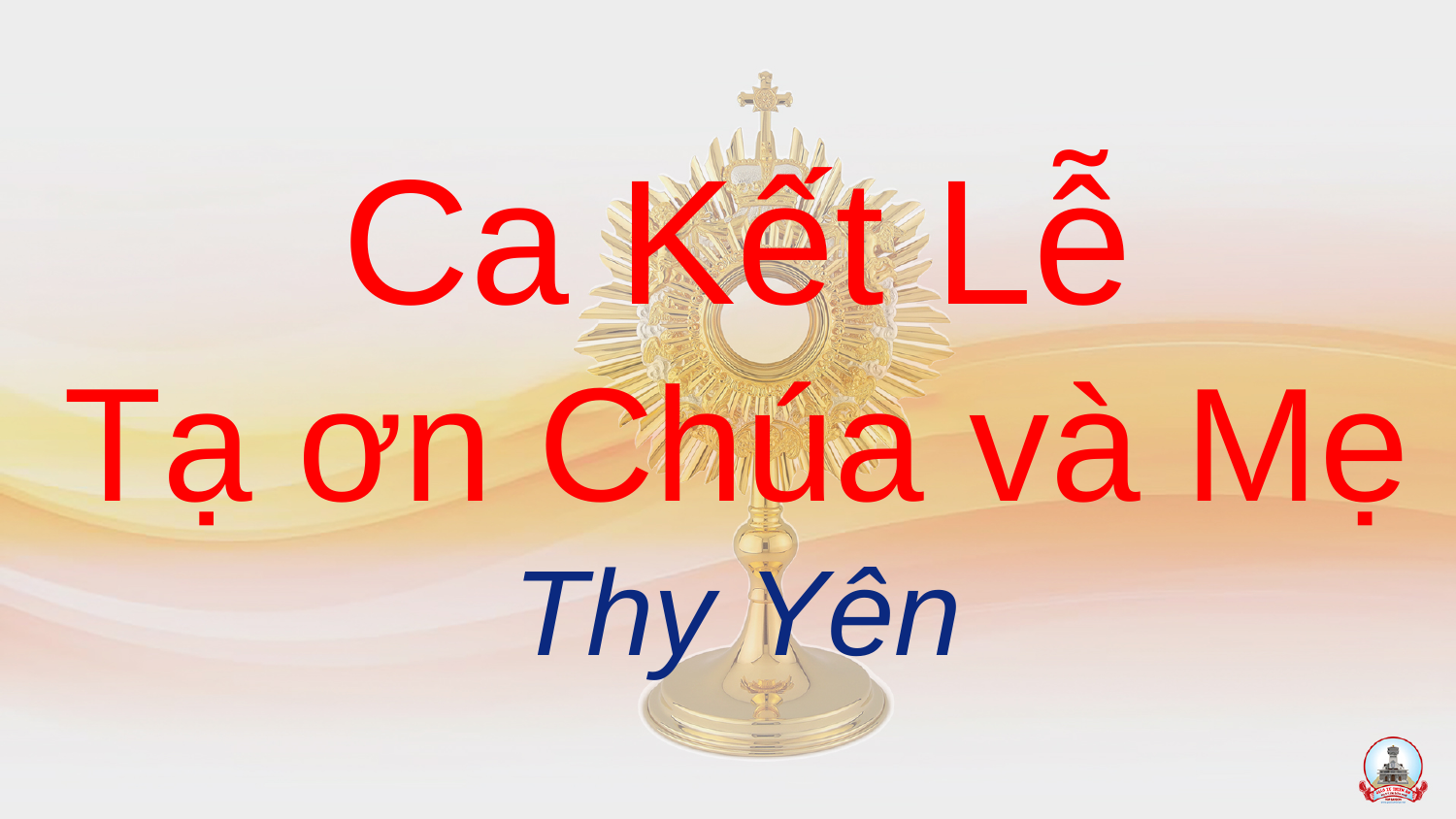

Ca Kết Lễ
Tạ ơn Chúa và Mẹ
Thy Yên